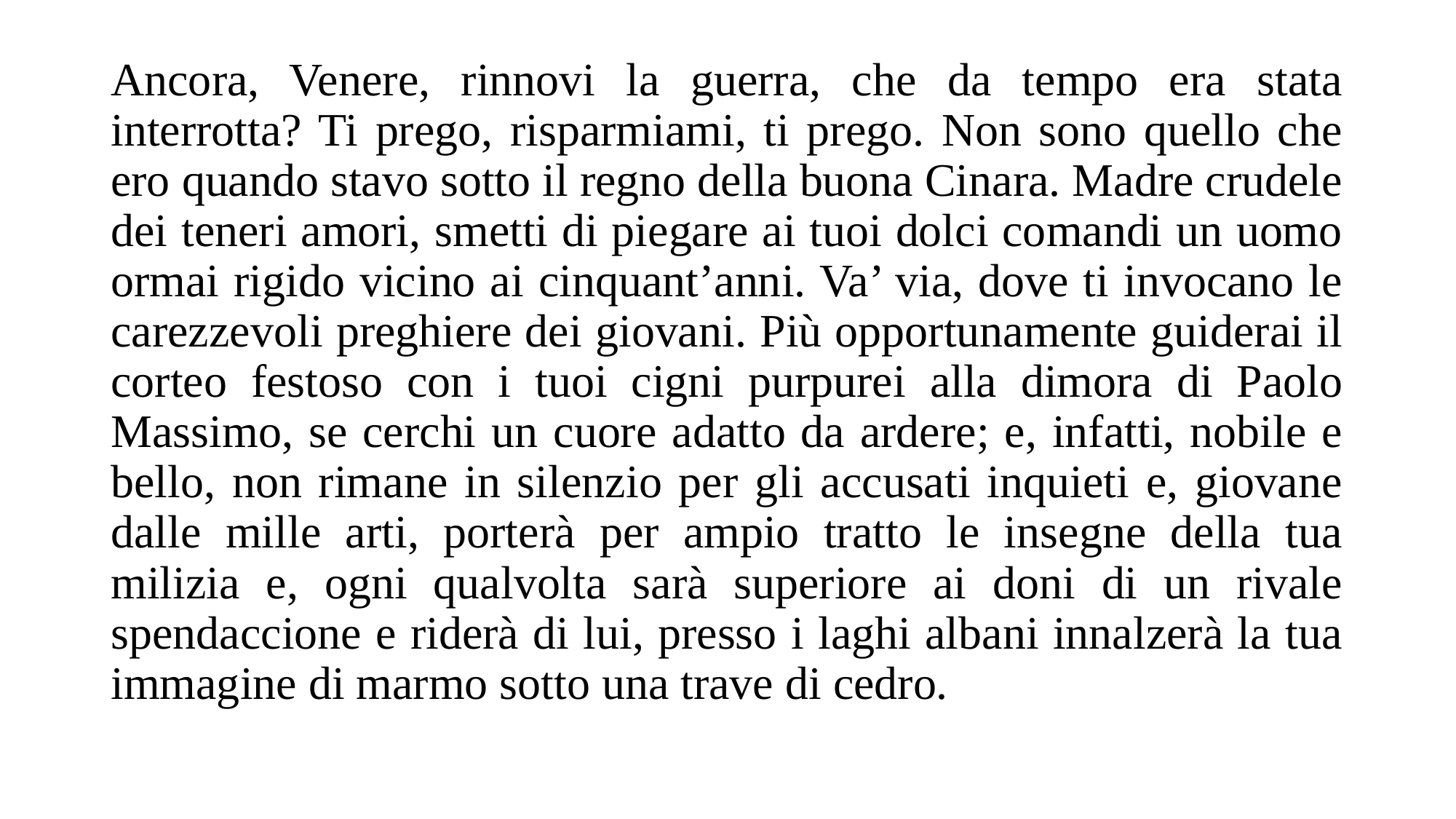

Ancora, Venere, rinnovi la guerra, che da tempo era stata interrotta? Ti prego, risparmiami, ti prego. Non sono quello che ero quando stavo sotto il regno della buona Cinara. Madre crudele dei teneri amori, smetti di piegare ai tuoi dolci comandi un uomo ormai rigido vicino ai cinquant’anni. Va’ via, dove ti invocano le carezzevoli preghiere dei giovani. Più opportunamente guiderai il corteo festoso con i tuoi cigni purpurei alla dimora di Paolo Massimo, se cerchi un cuore adatto da ardere; e, infatti, nobile e bello, non rimane in silenzio per gli accusati inquieti e, giovane dalle mille arti, porterà per ampio tratto le insegne della tua milizia e, ogni qualvolta sarà superiore ai doni di un rivale spendaccione e riderà di lui, presso i laghi albani innalzerà la tua immagine di marmo sotto una trave di cedro.